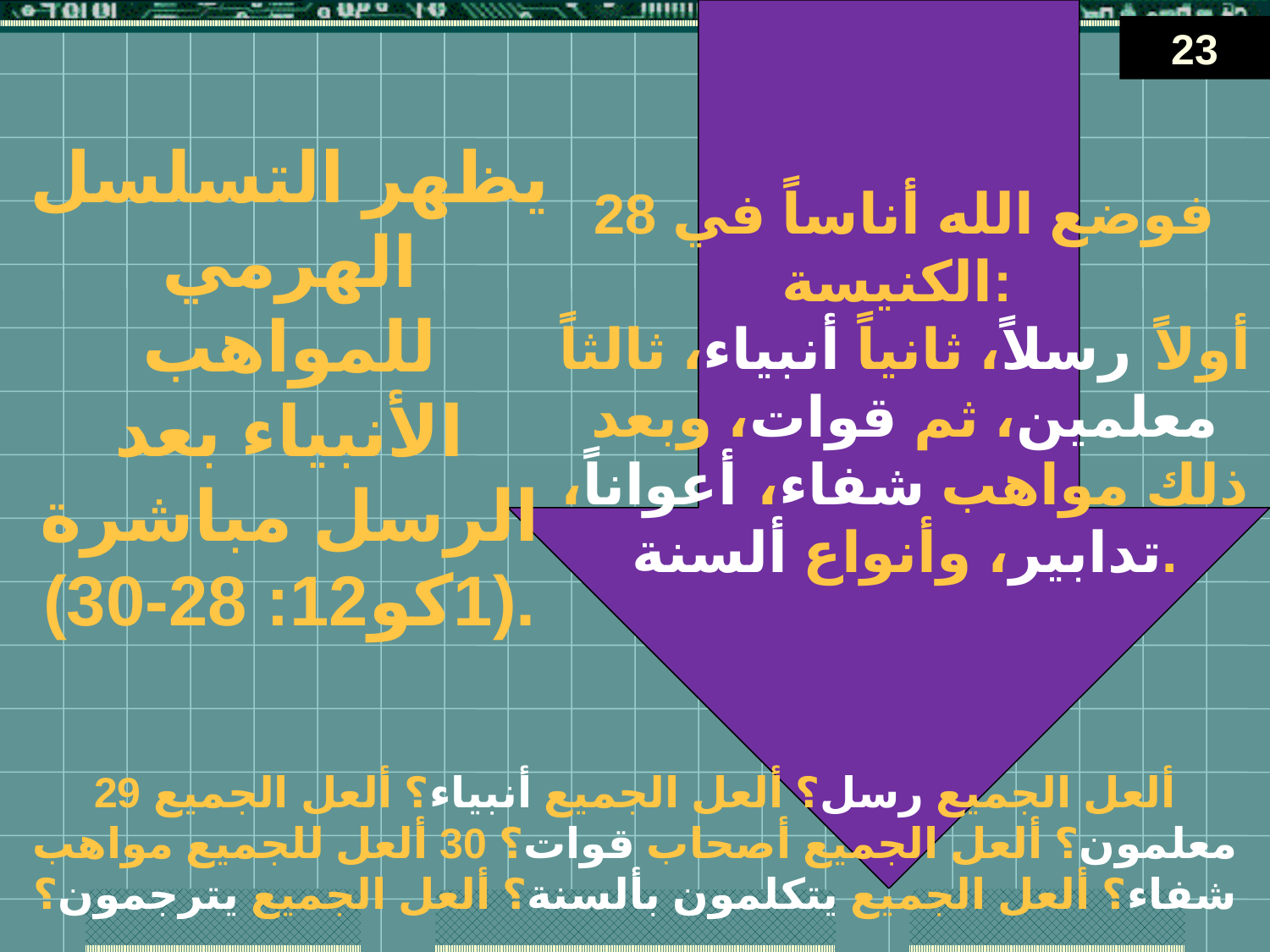

23
يظهر التسلسل الهرمي للمواهب الأنبياء بعد الرسل مباشرة (1كو12: 28-30).
28 فوضع الله أناساً في الكنيسة:
أولاً رسلاً، ثانياً أنبياء، ثالثاً معلمين، ثم قوات، وبعد ذلك مواهب شفاء، أعواناً، تدابير، وأنواع ألسنة.
29 ألعل الجميع رسل؟ ألعل الجميع أنبياء؟ ألعل الجميع معلمون؟ ألعل الجميع أصحاب قوات؟ 30 ألعل للجميع مواهب شفاء؟ ألعل الجميع يتكلمون بألسنة؟ ألعل الجميع يترجمون؟